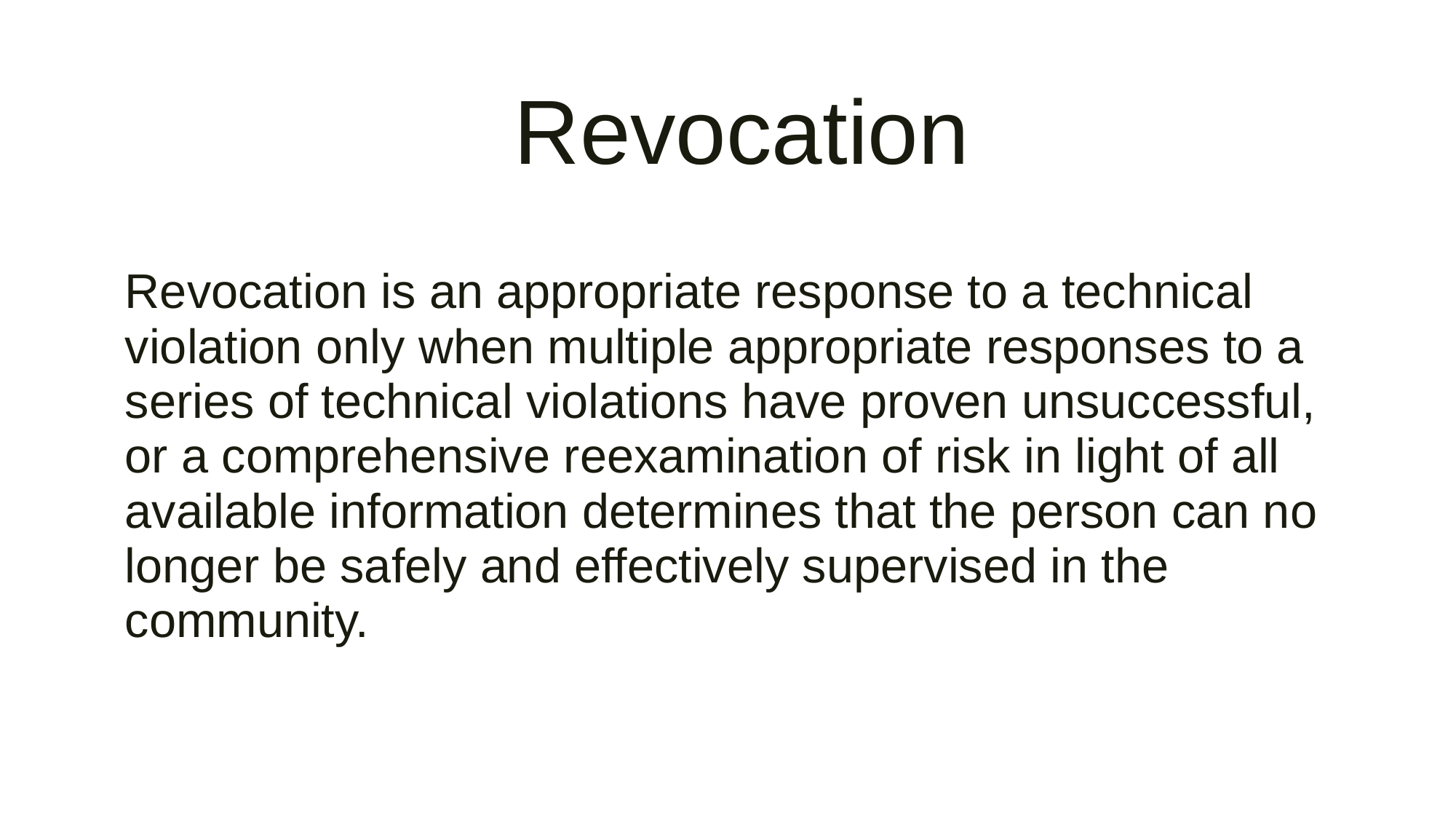

# Revocation
Revocation is an appropriate response to a technical violation only when multiple appropriate responses to a series of technical violations have proven unsuccessful, or a comprehensive reexamination of risk in light of all available information determines that the person can no longer be safely and effectively supervised in the community.